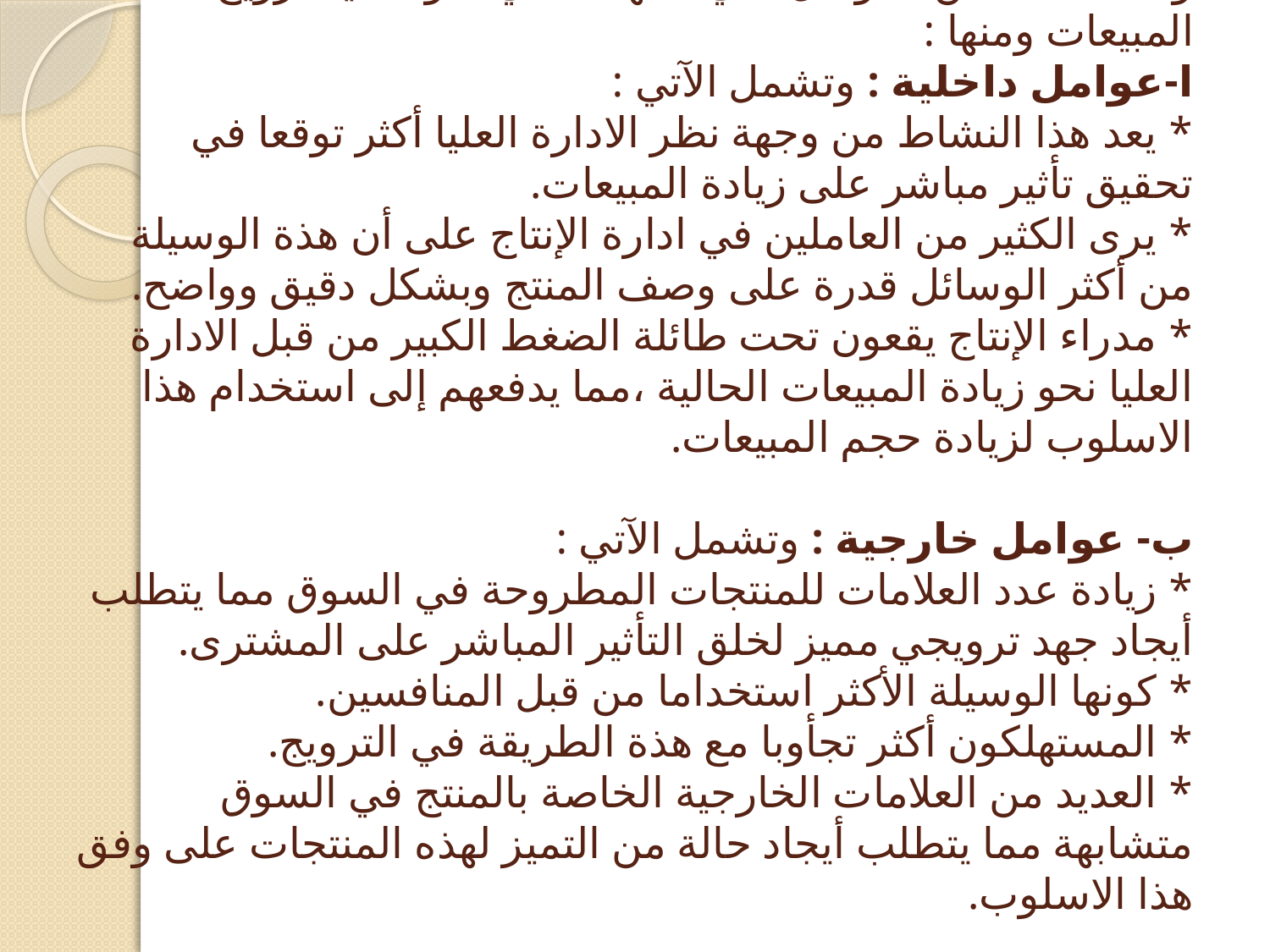

# وهنالك عدد من العوامل التي اسهمت في نمو أهمية ترويج المبيعات ومنها : ا-عوامل داخلية : وتشمل الآتي : * يعد هذا النشاط من وجهة نظر الادارة العليا أكثر توقعا في تحقيق تأثير مباشر على زيادة المبيعات. * يرى الكثير من العاملين في ادارة الإنتاج على أن هذة الوسيلة من أكثر الوسائل قدرة على وصف المنتج وبشكل دقيق وواضح. * مدراء الإنتاج يقعون تحت طائلة الضغط الكبير من قبل الادارة العليا نحو زيادة المبيعات الحالية ،مما يدفعهم إلى استخدام هذا الاسلوب لزيادة حجم المبيعات.   ب- عوامل خارجية : وتشمل الآتي : * زيادة عدد العلامات للمنتجات المطروحة في السوق مما يتطلب أيجاد جهد ترويجي مميز لخلق التأثير المباشر على المشترى. * كونها الوسيلة الأكثر استخداما من قبل المنافسين. * المستهلكون أكثر تجأوبا مع هذة الطريقة في الترويج. * العديد من العلامات الخارجية الخاصة بالمنتج في السوق متشابهة مما يتطلب أيجاد حالة من التميز لهذه المنتجات على وفق هذا الاسلوب.